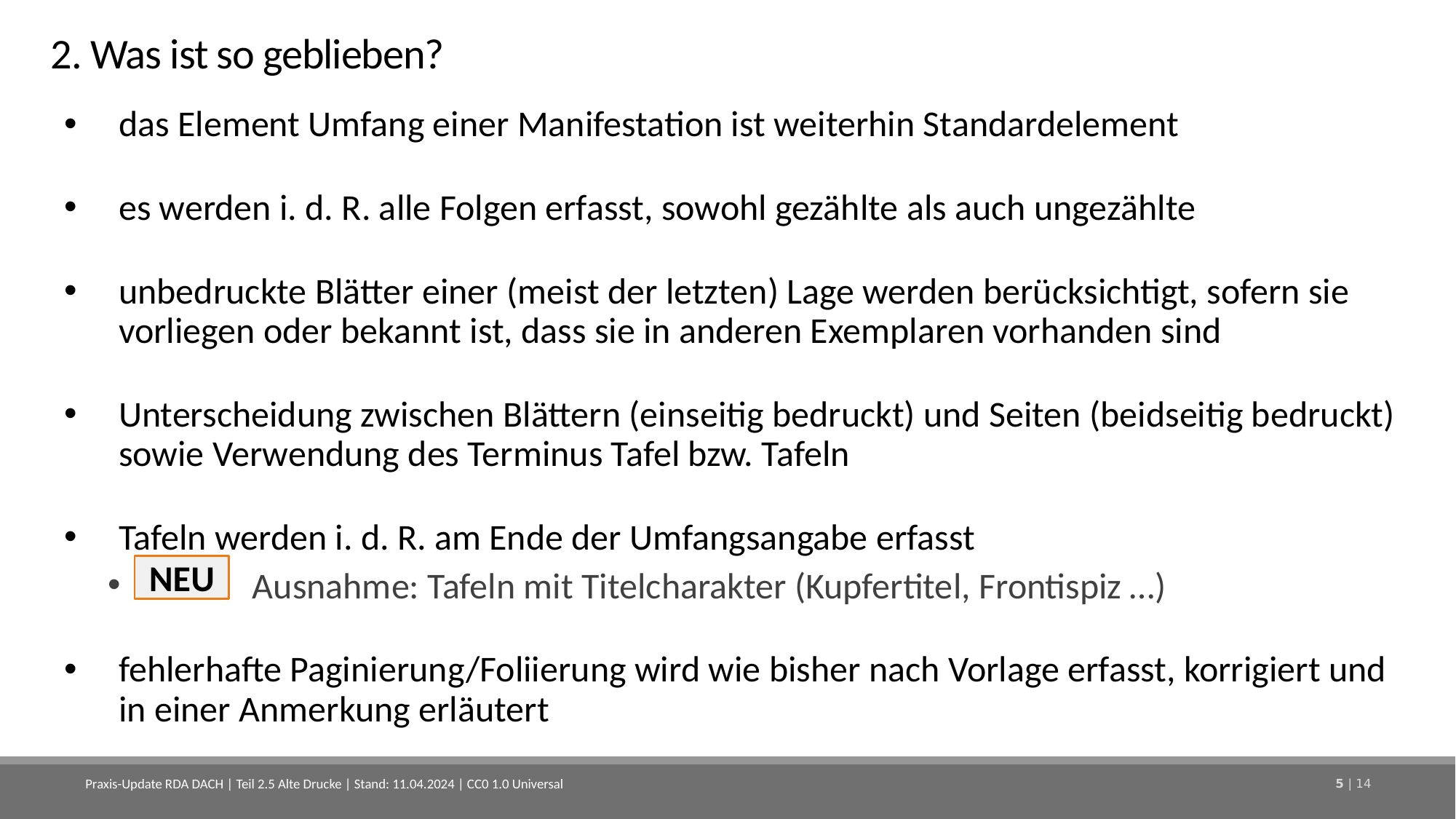

# 2. Was ist so geblieben?
das Element Umfang einer Manifestation ist weiterhin Standardelement

es werden i. d. R. alle Folgen erfasst, sowohl gezählte als auch ungezählte

unbedruckte Blätter einer (meist der letzten) Lage werden berücksichtigt, sofern sie vorliegen oder bekannt ist, dass sie in anderen Exemplaren vorhanden sind

Unterscheidung zwischen Blättern (einseitig bedruckt) und Seiten (beidseitig bedruckt) sowie Verwendung des Terminus Tafel bzw. Tafeln

Tafeln werden i. d. R. am Ende der Umfangsangabe erfasst
               Ausnahme: Tafeln mit Titelcharakter (Kupfertitel, Frontispiz …)

fehlerhafte Paginierung/Foliierung wird wie bisher nach Vorlage erfasst, korrigiert und in einer Anmerkung erläutert

NEU
Praxis-Update RDA DACH | Teil 2.5 Alte Drucke | Stand: 11.04.2024 | CC0 1.0 Universal
5 | 14